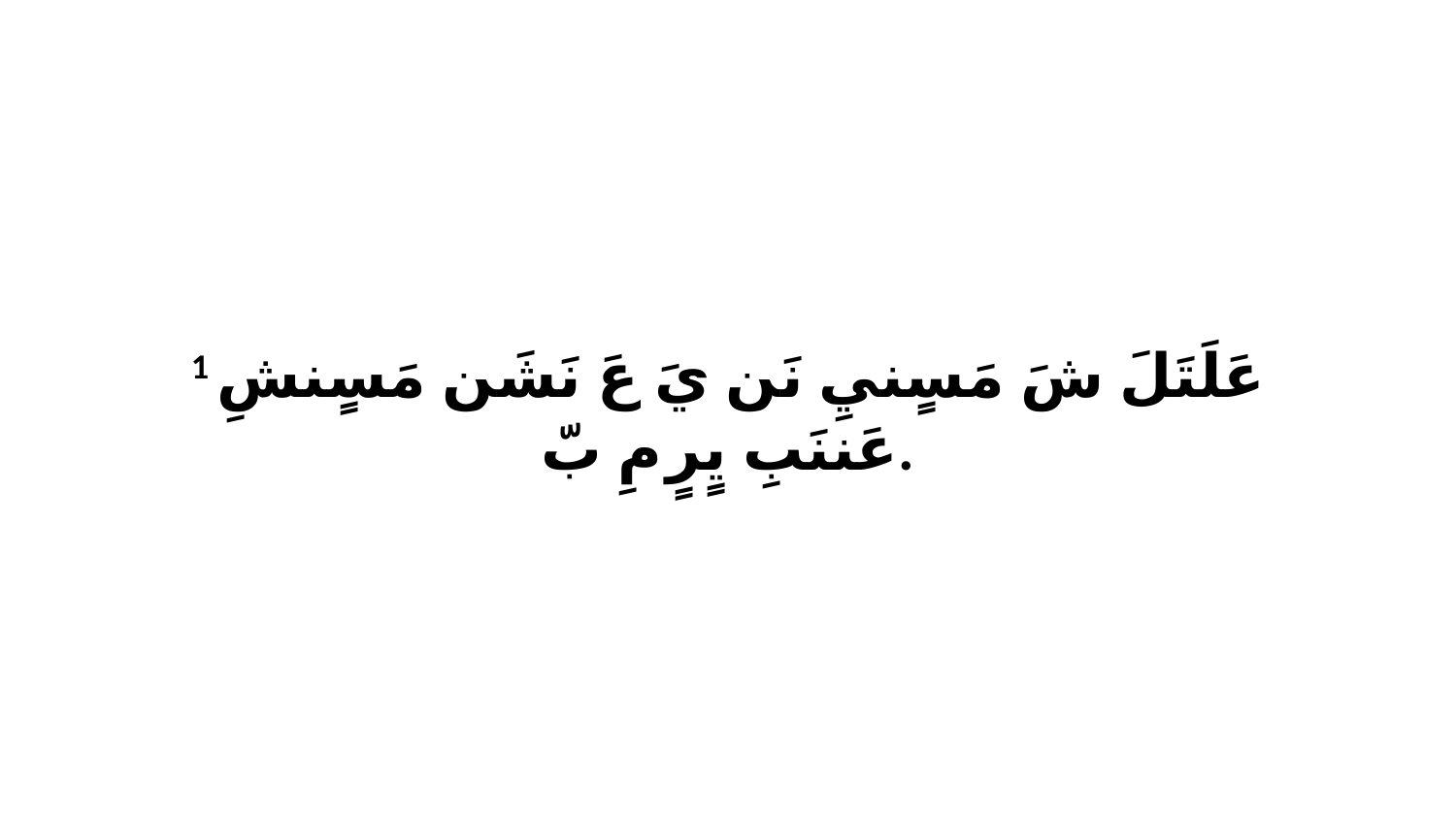

1 عَلَتَلَ شَ مَسٍنيِ نَن يَ عَ نَشَن مَسٍنشِ عَننَبِ يٍرٍ مِ بّ.